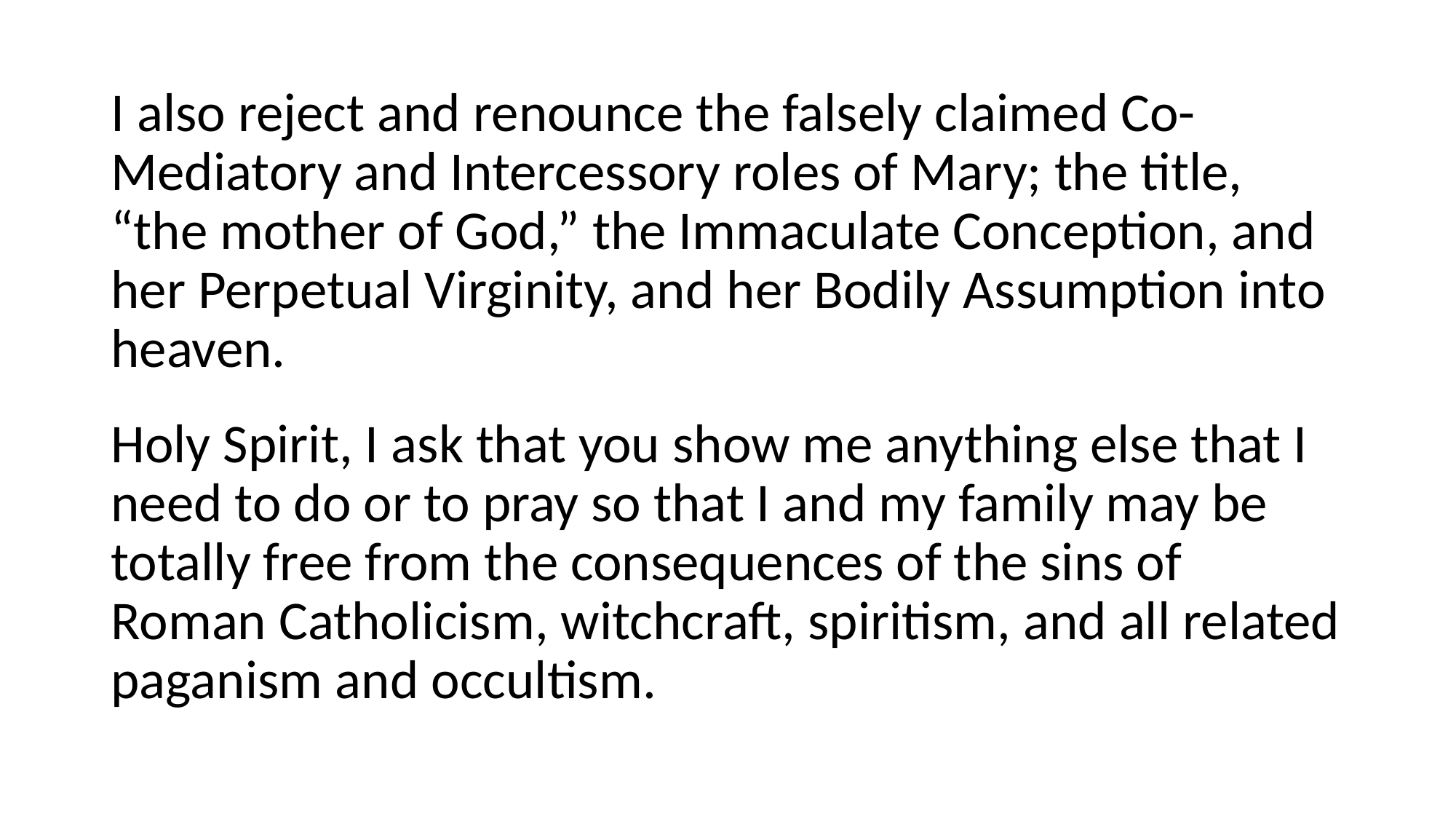

I also reject and renounce the falsely claimed Co-Mediatory and Intercessory roles of Mary; the title, “the mother of God,” the Immaculate Conception, and her Perpetual Virginity, and her Bodily Assumption into heaven.
Holy Spirit, I ask that you show me anything else that I need to do or to pray so that I and my family may be totally free from the consequences of the sins of Roman Catholicism, witchcraft, spiritism, and all related paganism and occultism.